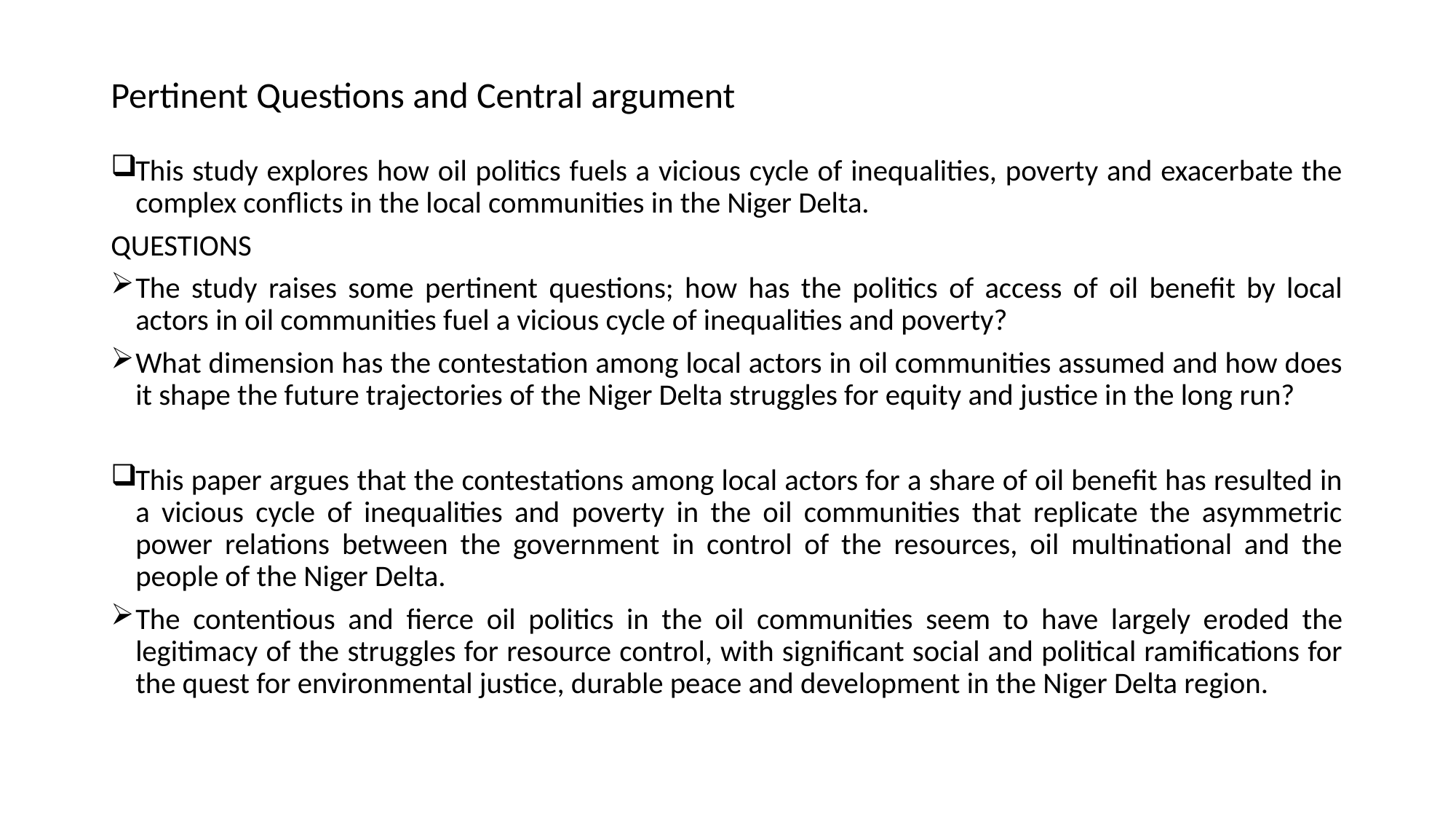

# Pertinent Questions and Central argument
This study explores how oil politics fuels a vicious cycle of inequalities, poverty and exacerbate the complex conflicts in the local communities in the Niger Delta.
QUESTIONS
The study raises some pertinent questions; how has the politics of access of oil benefit by local actors in oil communities fuel a vicious cycle of inequalities and poverty?
What dimension has the contestation among local actors in oil communities assumed and how does it shape the future trajectories of the Niger Delta struggles for equity and justice in the long run?

This paper argues that the contestations among local actors for a share of oil benefit has resulted in a vicious cycle of inequalities and poverty in the oil communities that replicate the asymmetric power relations between the government in control of the resources, oil multinational and the people of the Niger Delta.
The contentious and fierce oil politics in the oil communities seem to have largely eroded the legitimacy of the struggles for resource control, with significant social and political ramifications for the quest for environmental justice, durable peace and development in the Niger Delta region.